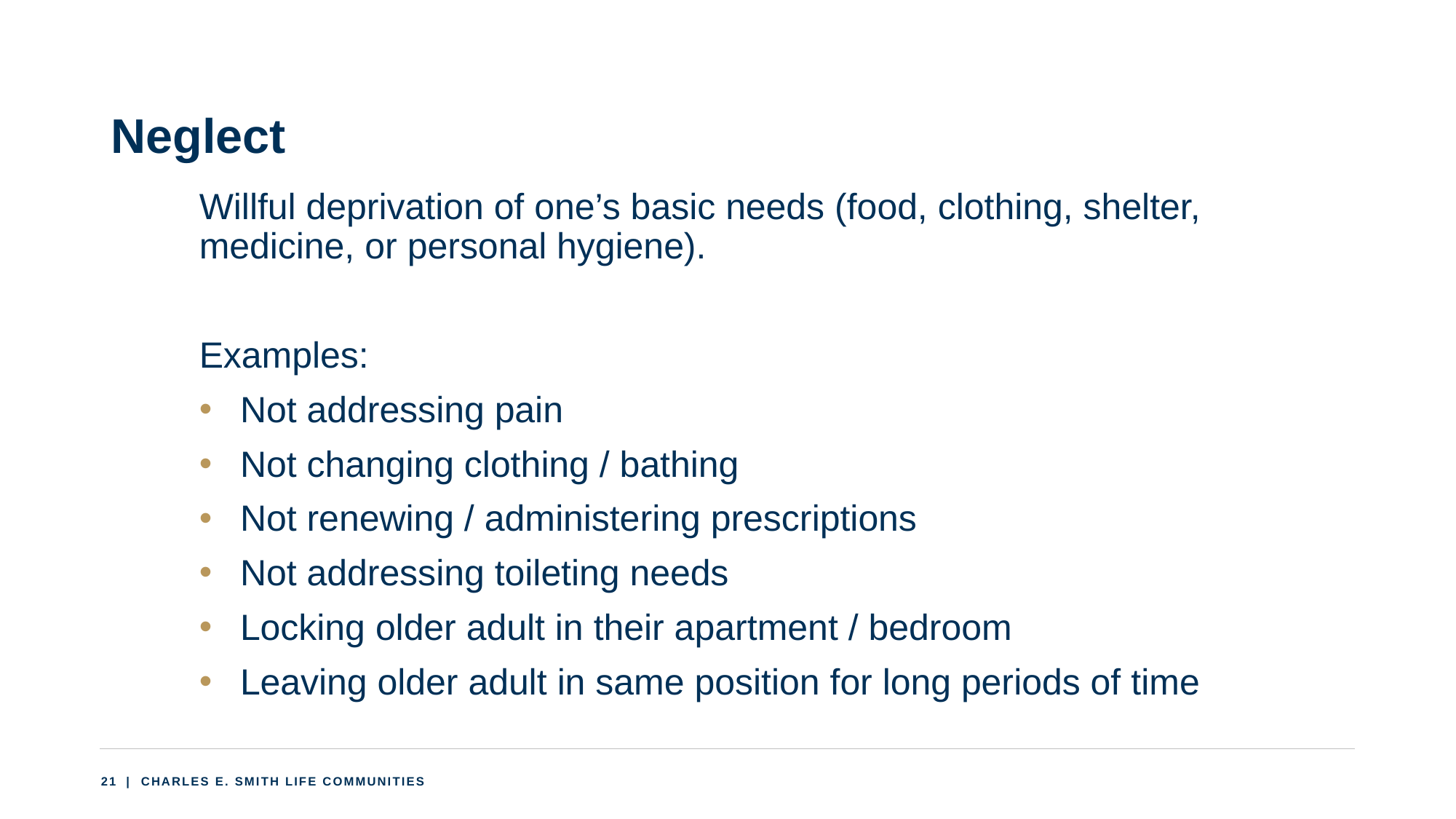

# Neglect
Willful deprivation of one’s basic needs (food, clothing, shelter, medicine, or personal hygiene).

Examples:
Not addressing pain
Not changing clothing / bathing
Not renewing / administering prescriptions
Not addressing toileting needs
Locking older adult in their apartment / bedroom
Leaving older adult in same position for long periods of time
21
   |  CHARLES E. SMITH LIFE COMMUNITIES